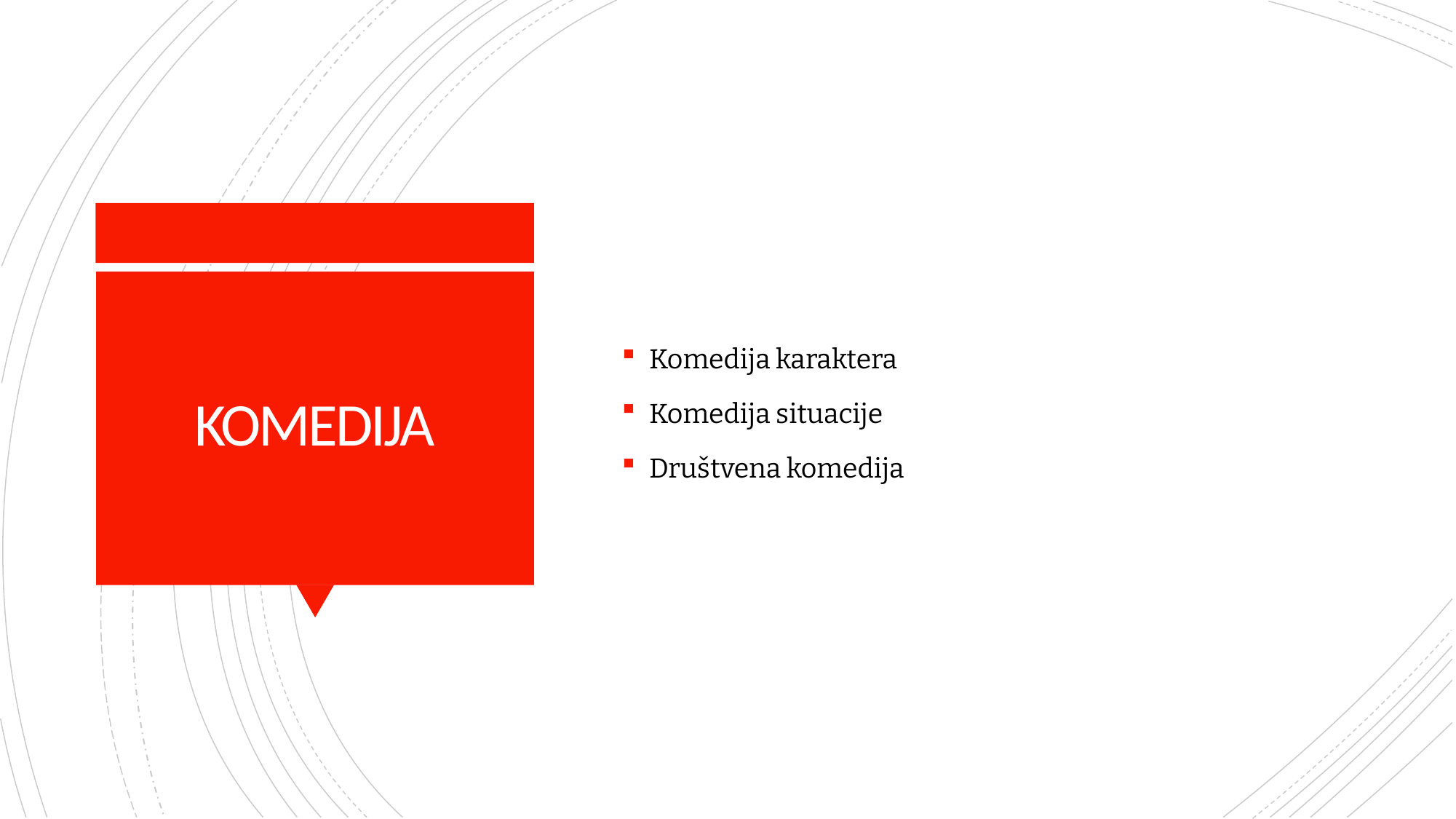

Komedija karaktera
Komedija situacije
Društvena komedija
# KOMEDIJA